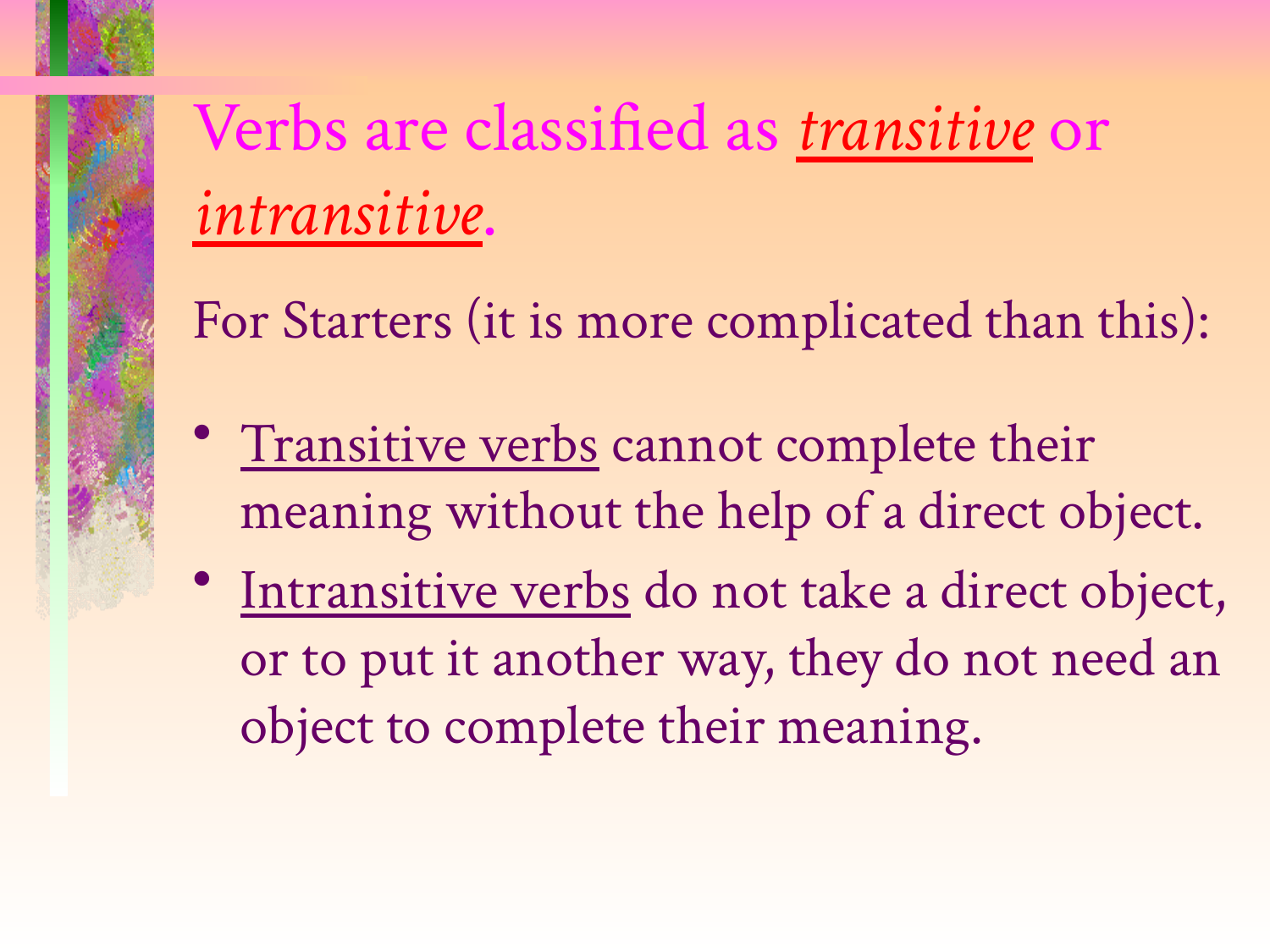

# Verbs are classified as transitive or intransitive.
For Starters (it is more complicated than this):

Transitive verbs cannot complete their meaning without the help of a direct object.
Intransitive verbs do not take a direct object, or to put it another way, they do not need an object to complete their meaning.